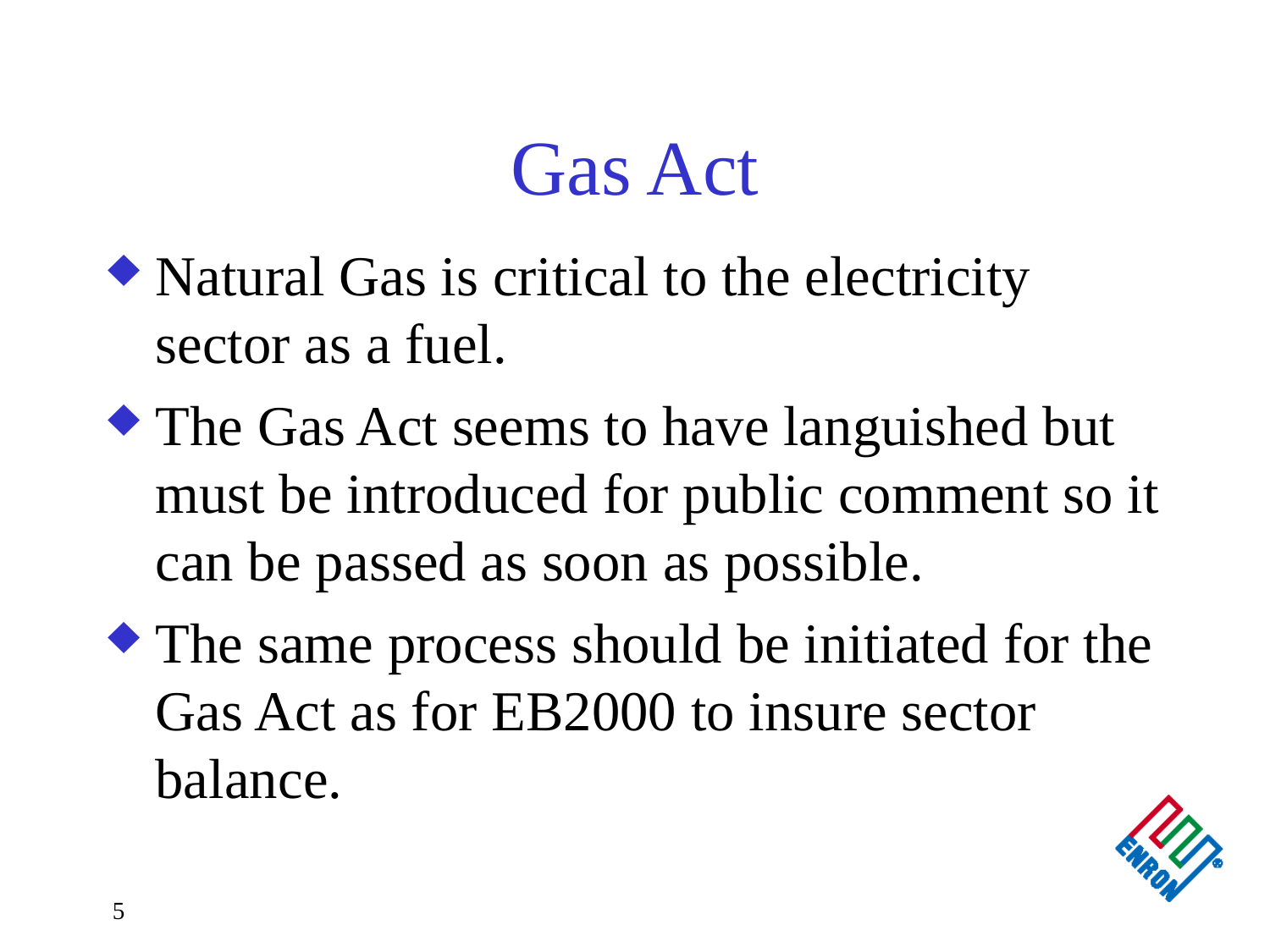

# Gas Act
Natural Gas is critical to the electricity sector as a fuel.
The Gas Act seems to have languished but must be introduced for public comment so it can be passed as soon as possible.
The same process should be initiated for the Gas Act as for EB2000 to insure sector balance.
5